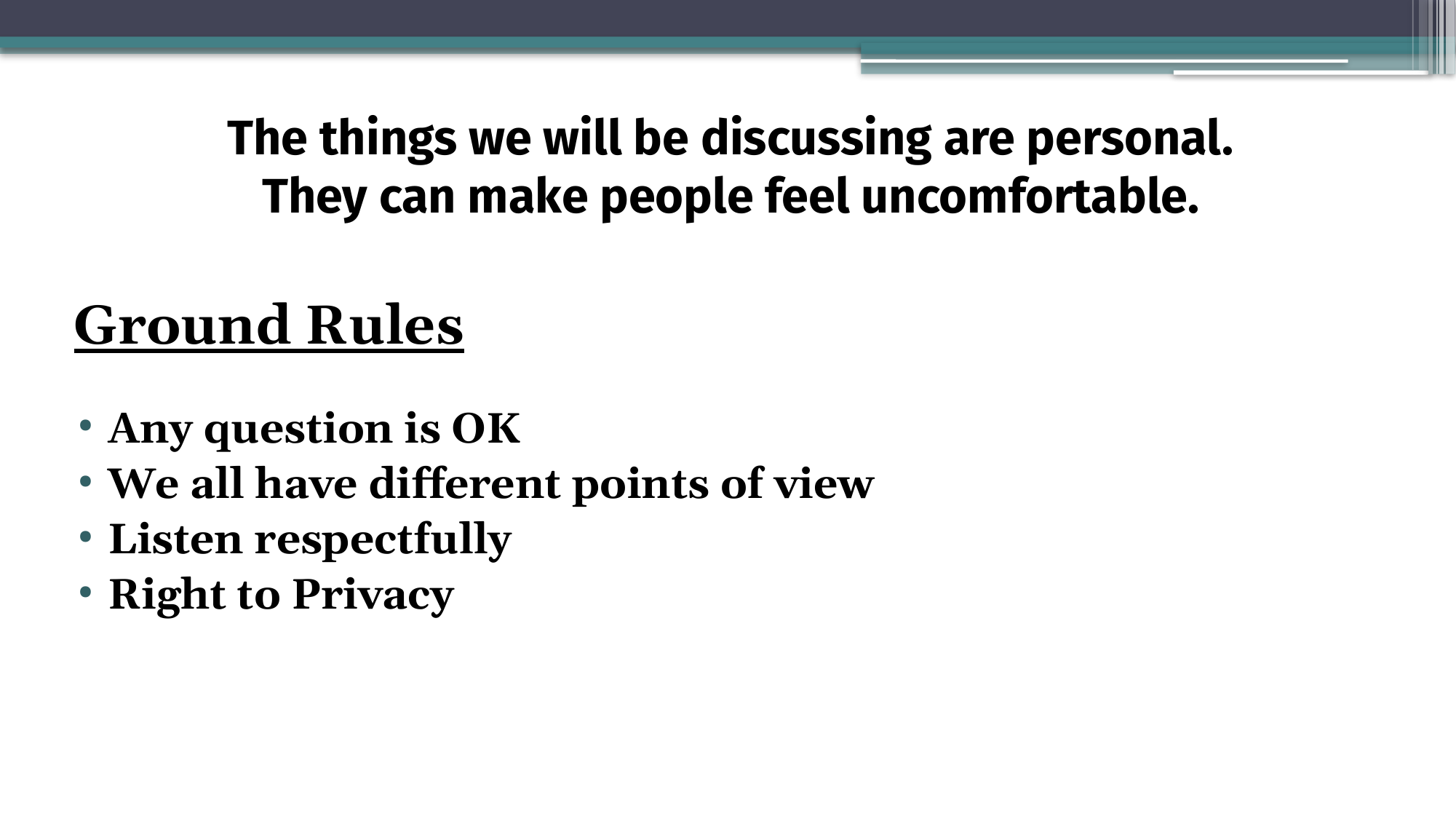

The things we will be discussing are personal. They can make people feel uncomfortable.
Ground Rules

Any question is OK
We all have different points of view
Listen respectfully
Right to Privacy